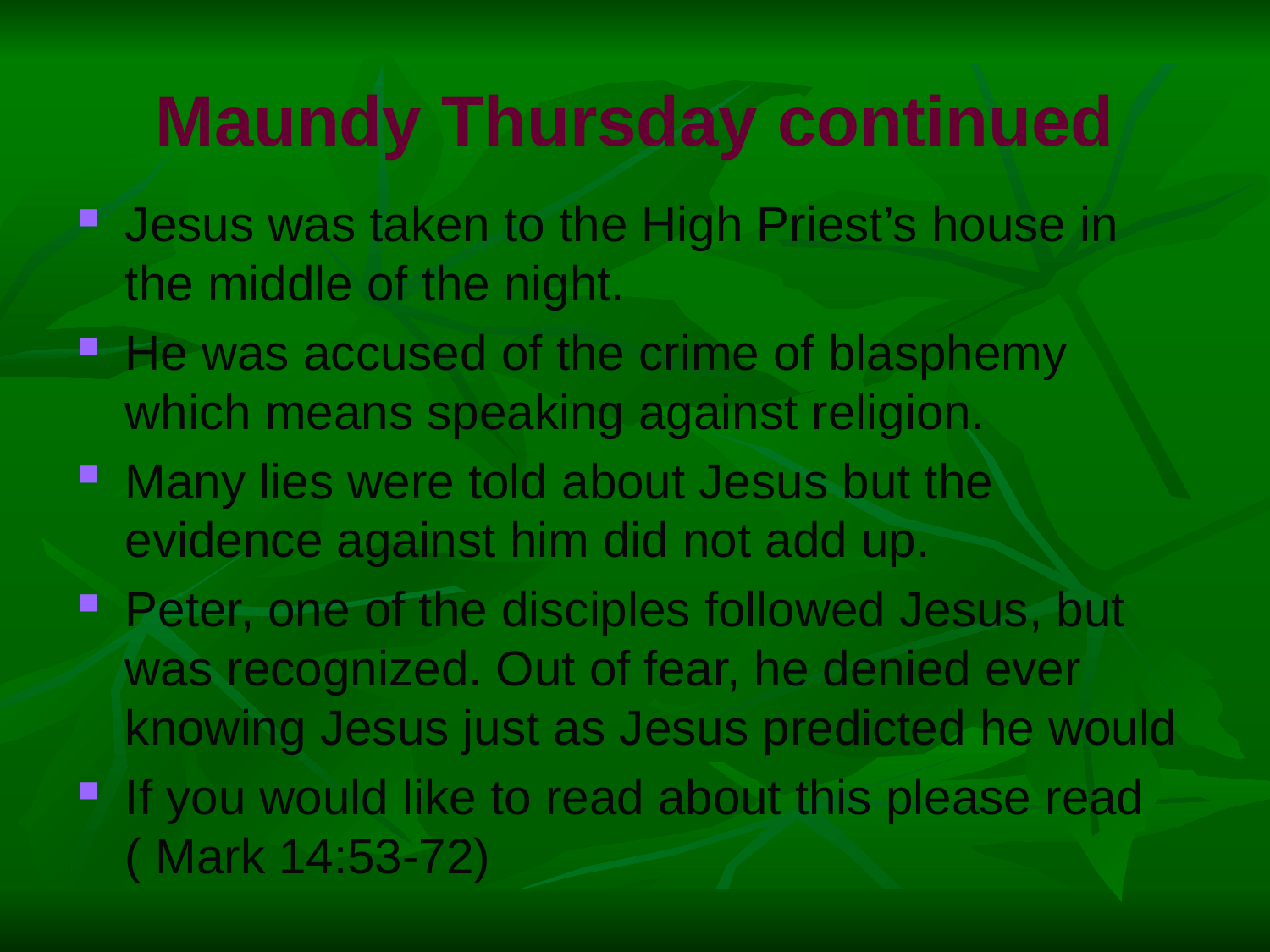

# Maundy Thursday continued
Jesus was taken to the High Priest’s house in the middle of the night.
He was accused of the crime of blasphemy which means speaking against religion.
Many lies were told about Jesus but the evidence against him did not add up.
Peter, one of the disciples followed Jesus, but was recognized. Out of fear, he denied ever knowing Jesus just as Jesus predicted he would
If you would like to read about this please read ( Mark 14:53-72)